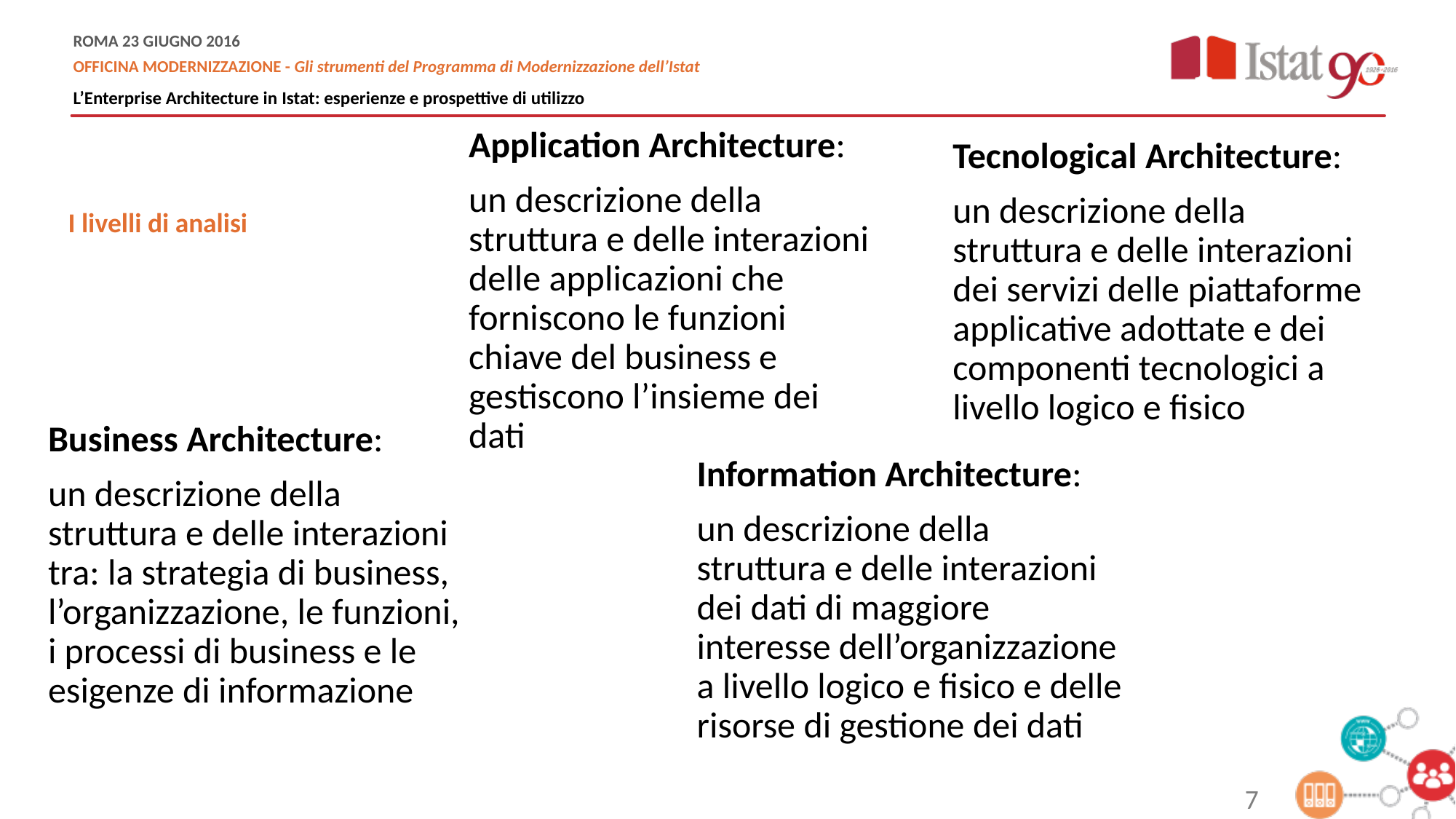

Application Architecture:
un descrizione della struttura e delle interazioni delle applicazioni che forniscono le funzioni chiave del business e gestiscono l’insieme dei dati
Tecnological Architecture:
un descrizione della struttura e delle interazioni dei servizi delle piattaforme applicative adottate e dei componenti tecnologici a livello logico e fisico
I livelli di analisi
Business Architecture:
un descrizione della struttura e delle interazioni tra: la strategia di business, l’organizzazione, le funzioni, i processi di business e le esigenze di informazione
Information Architecture:
un descrizione della struttura e delle interazioni dei dati di maggiore interesse dell’organizzazione  a livello logico e fisico e delle risorse di gestione dei dati
7